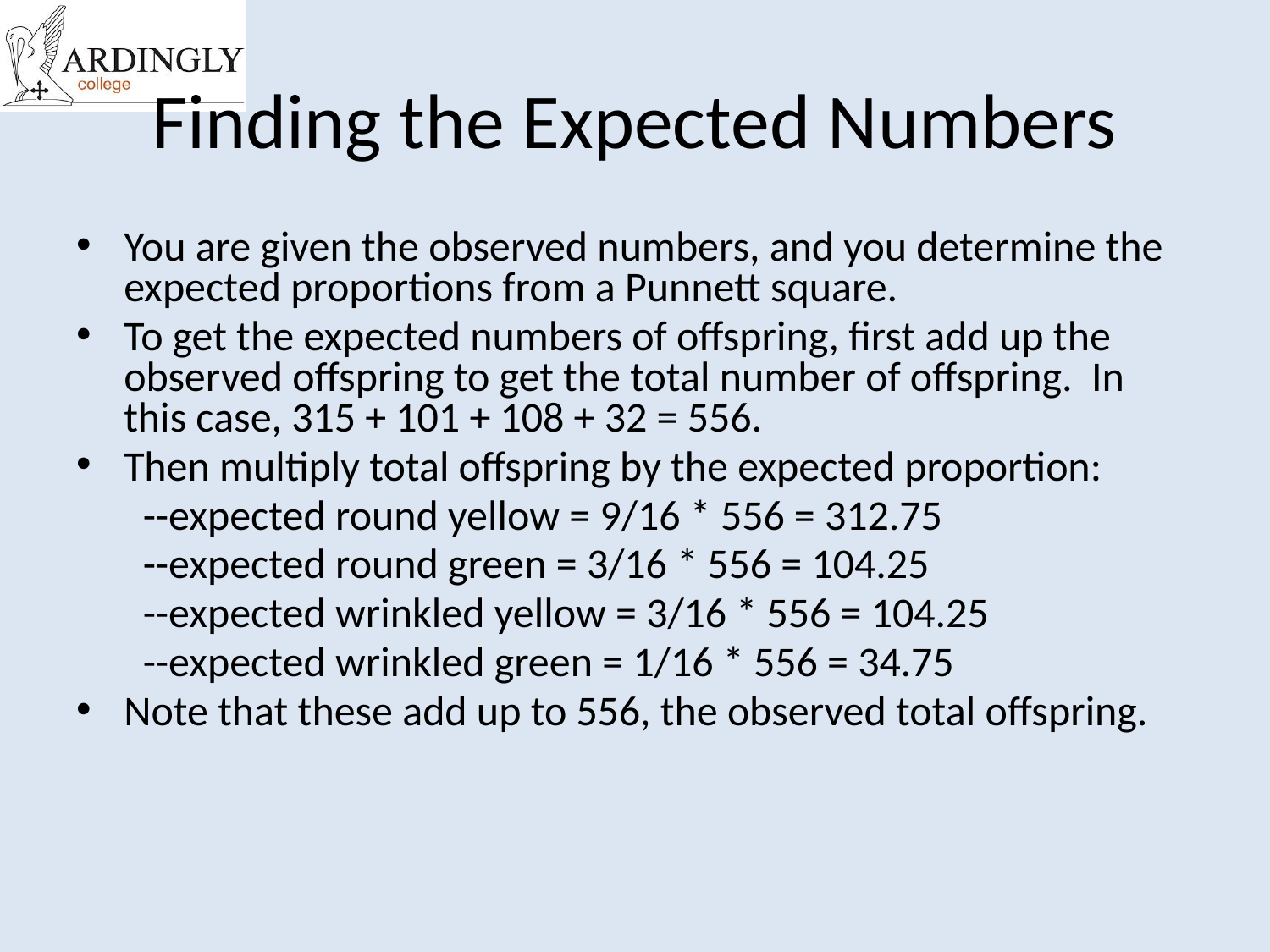

# Finding the Expected Numbers
You are given the observed numbers, and you determine the expected proportions from a Punnett square.
To get the expected numbers of offspring, first add up the observed offspring to get the total number of offspring.  In this case, 315 + 101 + 108 + 32 = 556.
Then multiply total offspring by the expected proportion:
       --expected round yellow = 9/16 * 556 = 312.75
       --expected round green = 3/16 * 556 = 104.25
       --expected wrinkled yellow = 3/16 * 556 = 104.25
       --expected wrinkled green = 1/16 * 556 = 34.75
Note that these add up to 556, the observed total offspring.